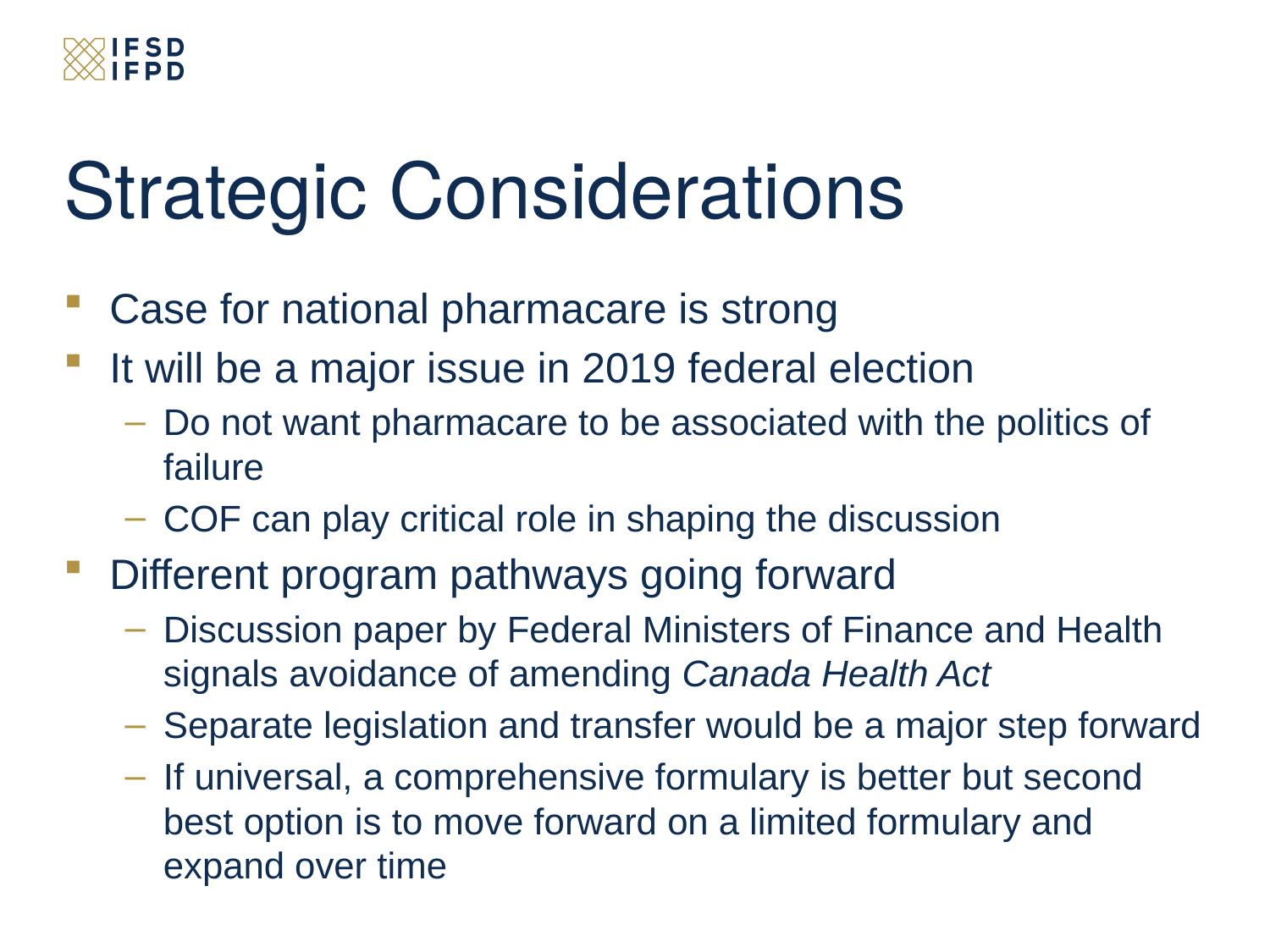

# Strategic Considerations
Case for national pharmacare is strong
It will be a major issue in 2019 federal election
Do not want pharmacare to be associated with the politics of failure
COF can play critical role in shaping the discussion
Different program pathways going forward
Discussion paper by Federal Ministers of Finance and Health signals avoidance of amending Canada Health Act
Separate legislation and transfer would be a major step forward
If universal, a comprehensive formulary is better but second best option is to move forward on a limited formulary and expand over time